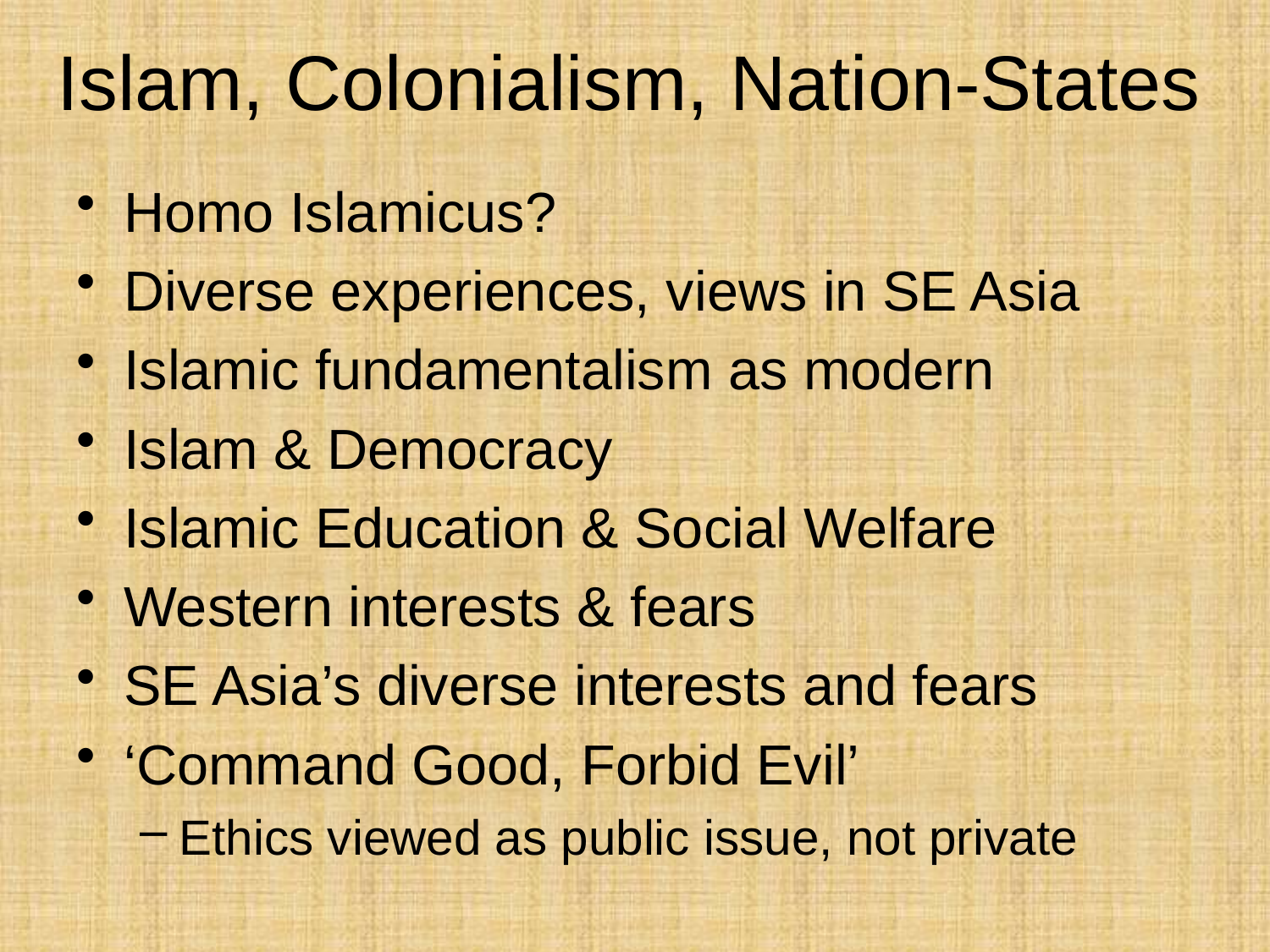

# Islam, Colonialism, Nation-States
Homo Islamicus?
Diverse experiences, views in SE Asia
Islamic fundamentalism as modern
Islam & Democracy
Islamic Education & Social Welfare
Western interests & fears
SE Asia’s diverse interests and fears
‘Command Good, Forbid Evil’
Ethics viewed as public issue, not private